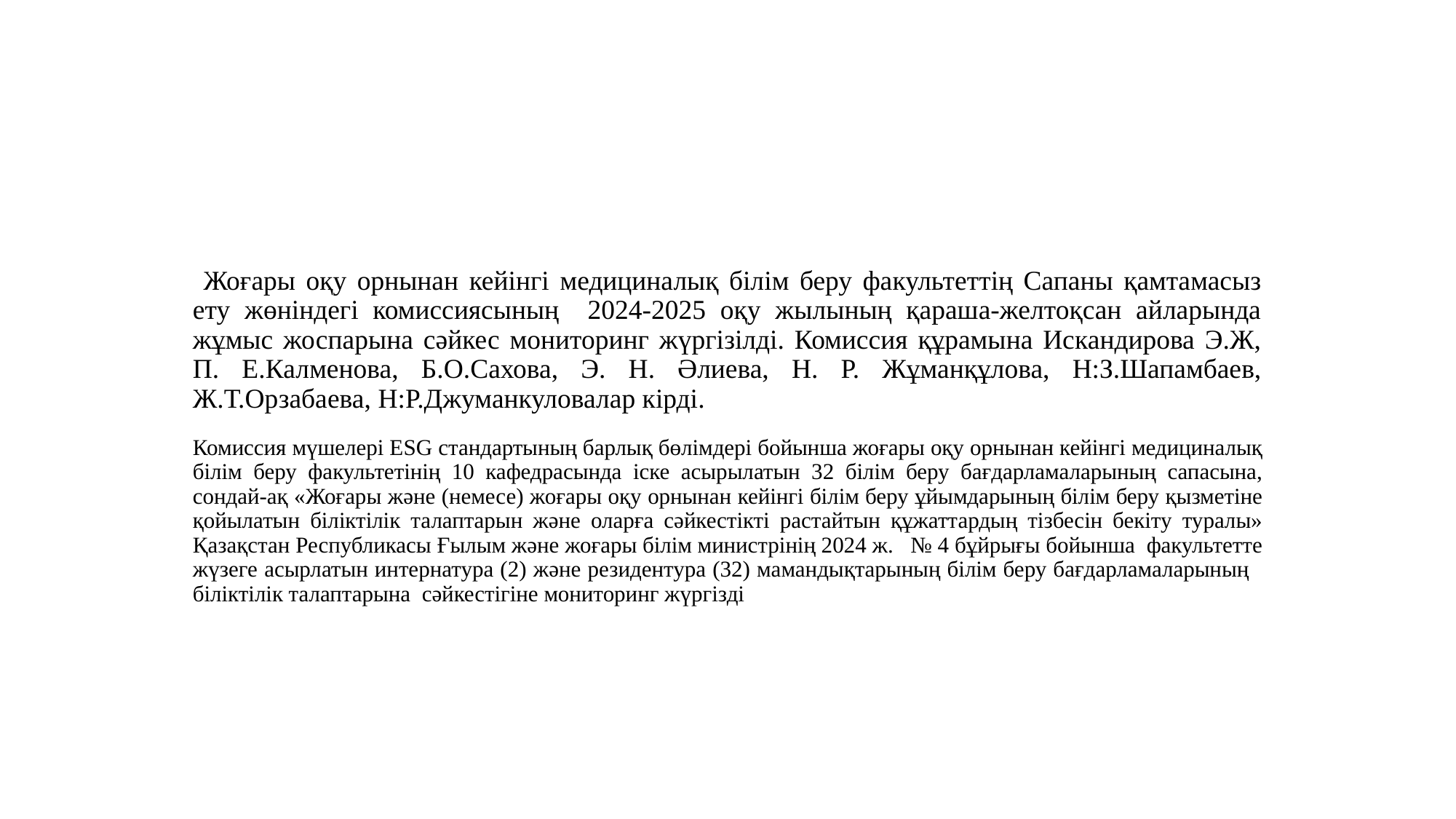

# Жоғары оқу орнынан кейінгі медициналық білім беру факультеттің Сапаны қамтамасыз ету жөніндегі комиссиясының  2024-2025 оқу жылының қараша-желтоқсан айларында жұмыс жоспарына сәйкес мониторинг жүргізілді. Комиссия құрамына Искандирова Э.Ж, П. Е.Калменова, Б.О.Сахова, Э. Н. Әлиева, Н. Р. Жұманқұлова, Н:З.Шапамбаев, Ж.Т.Орзабаева, Н:Р.Джуманкуловалар кірді.
Комиссия мүшелері ESG стандартының барлық бөлімдері бойынша жоғары оқу орнынан кейінгі медициналық білім беру факультетінің 10 кафедрасында іске асырылатын 32 білім беру бағдарламаларының сапасына, сондай-ақ «Жоғары және (немесе) жоғары оқу орнынан кейінгі білім беру ұйымдарының білім беру қызметіне қойылатын біліктілік талаптарын және оларға сәйкестікті растайтын құжаттардың тізбесін бекіту туралы» Қазақстан Республикасы Ғылым және жоғары білім министрінің 2024 ж.   № 4 бұйрығы бойынша  факультетте жүзеге асырлатын интернатура (2) және резидентура (32) мамандықтарының білім беру бағдарламаларының   біліктілік талаптарына  сәйкестігіне мониторинг жүргізді